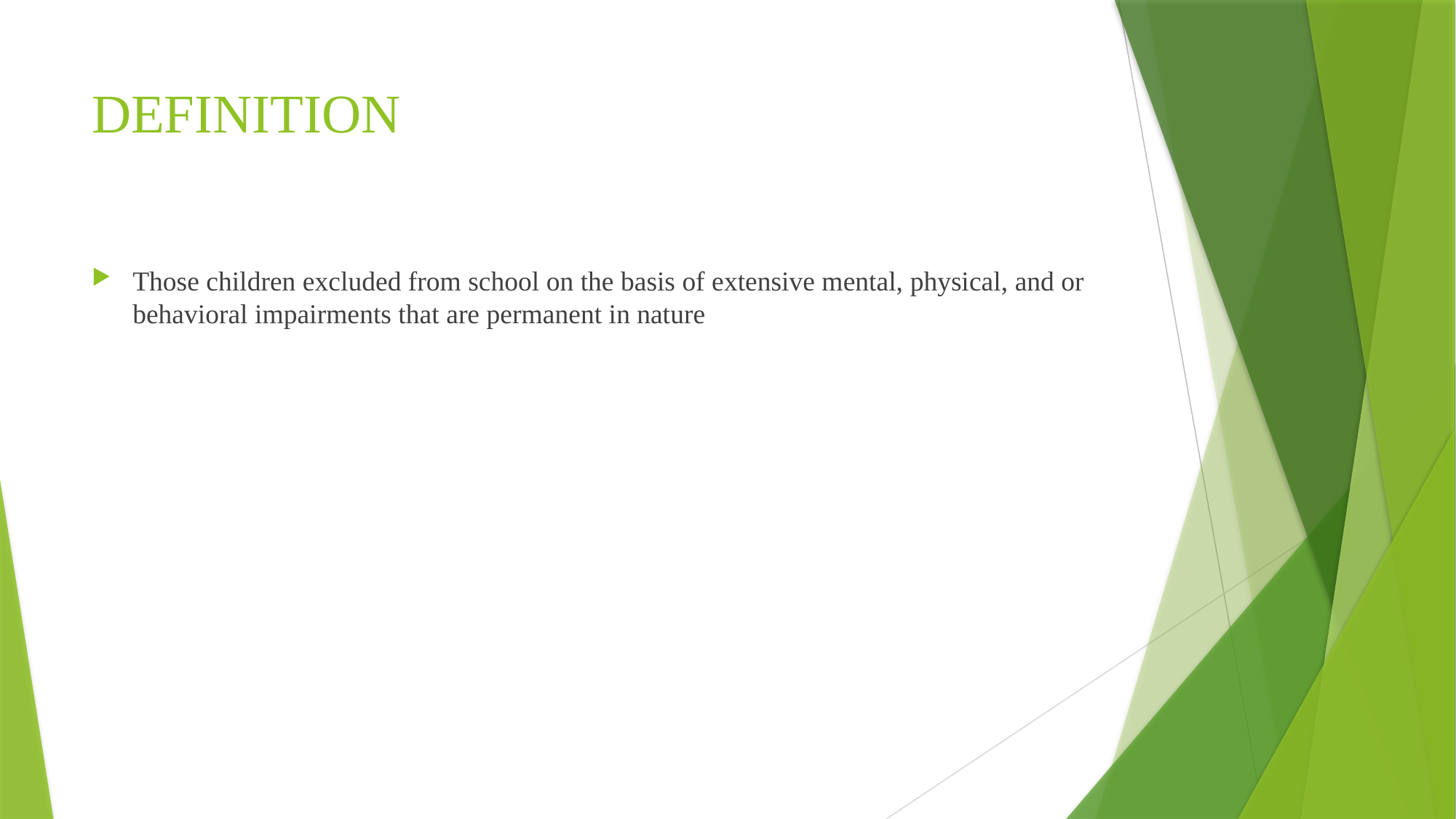

# DEFINITION
Those children excluded from school on the basis of extensive mental, physical, and or behavioral impairments that are permanent in nature